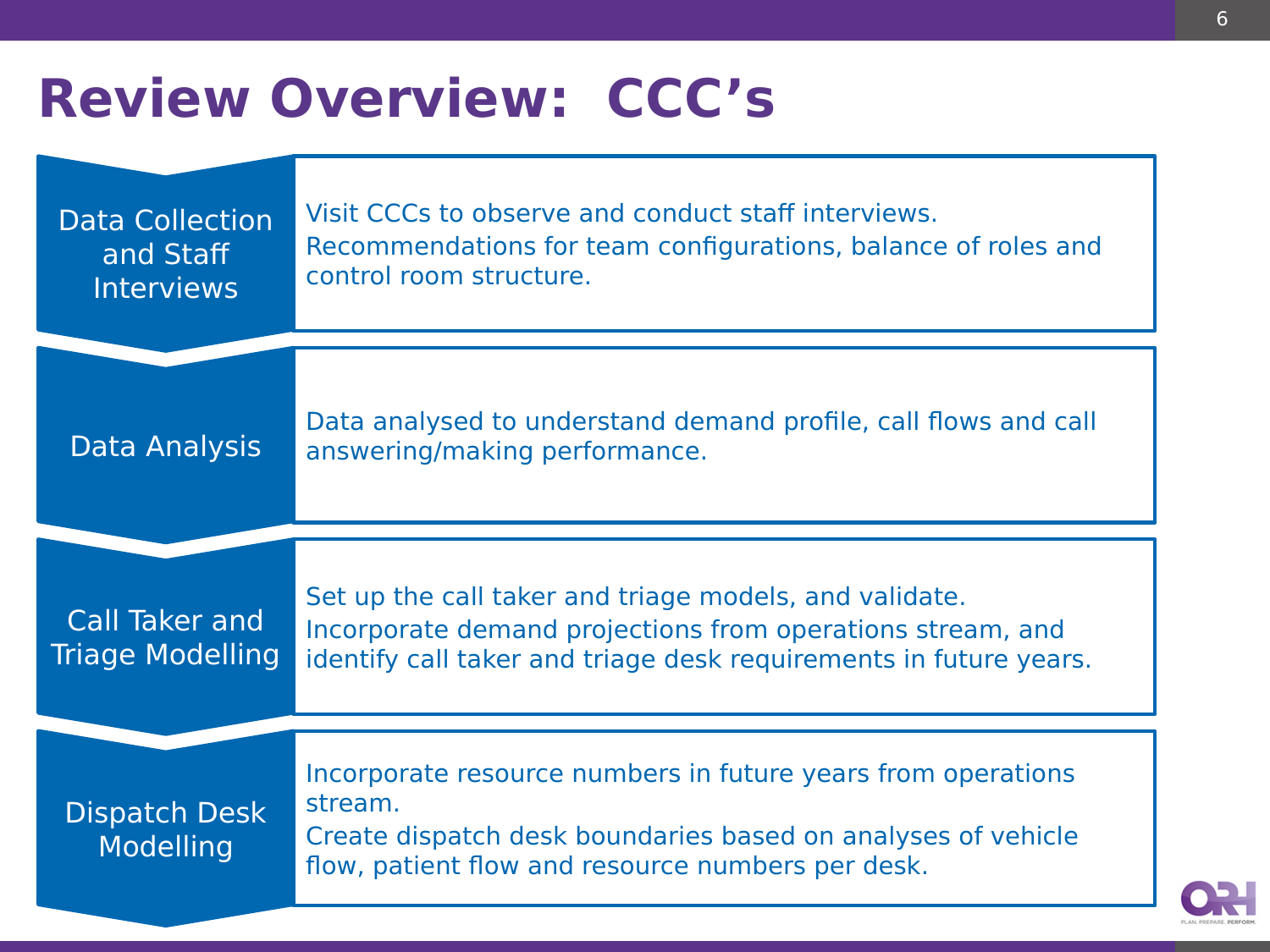

6
# Review Overview:  CCC’s
Data Collection and Staff Interviews
Visit CCCs to observe and conduct staff interviews.
Recommendations for team configurations, balance of roles and control room structure.
Data Analysis
Data analysed to understand demand profile, call flows and call answering/making performance.
Call Taker and Triage Modelling
Set up the call taker and triage models, and validate.
Incorporate demand projections from operations stream, and identify call taker and triage desk requirements in future years.
Dispatch Desk Modelling
Incorporate resource numbers in future years from operations stream.
Create dispatch desk boundaries based on analyses of vehicle flow, patient flow and resource numbers per desk.